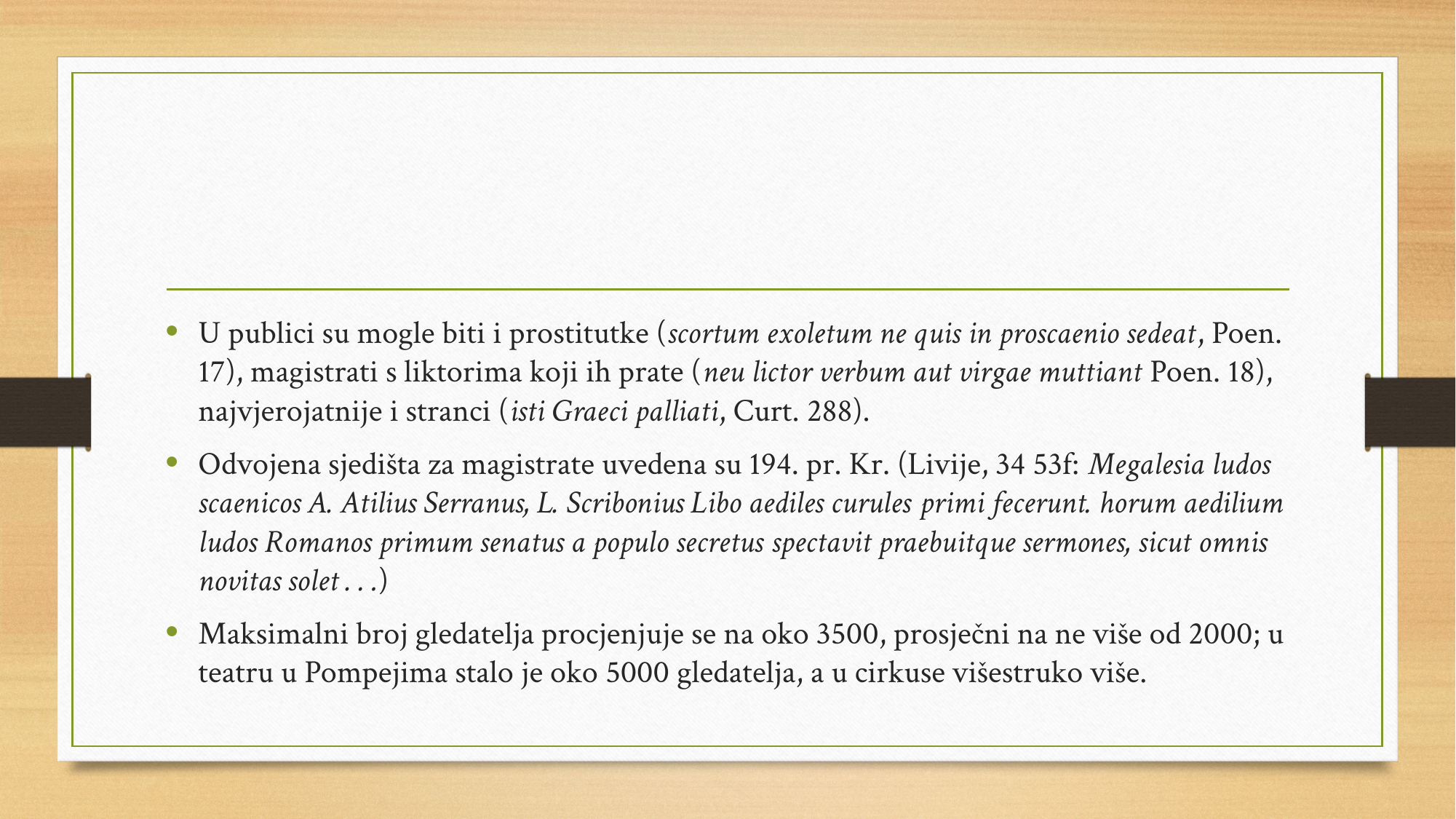

#
U publici su mogle biti i prostitutke (scortum exoletum ne quis in proscaenio sedeat, Poen. 17), magistrati s liktorima koji ih prate (neu lictor verbum aut virgae muttiant Poen. 18), najvjerojatnije i stranci (isti Graeci palliati, Curt. 288).
Odvojena sjedišta za magistrate uvedena su 194. pr. Kr. (Livije, 34 53f: Megalesia ludos scaenicos A. Atilius Serranus, L. Scribonius Libo aediles curules primi fecerunt. horum aedilium ludos Romanos primum senatus a populo secretus spectavit praebuitque sermones, sicut omnis novitas solet . . .)
Maksimalni broj gledatelja procjenjuje se na oko 3500, prosječni na ne više od 2000; u teatru u Pompejima stalo je oko 5000 gledatelja, a u cirkuse višestruko više.